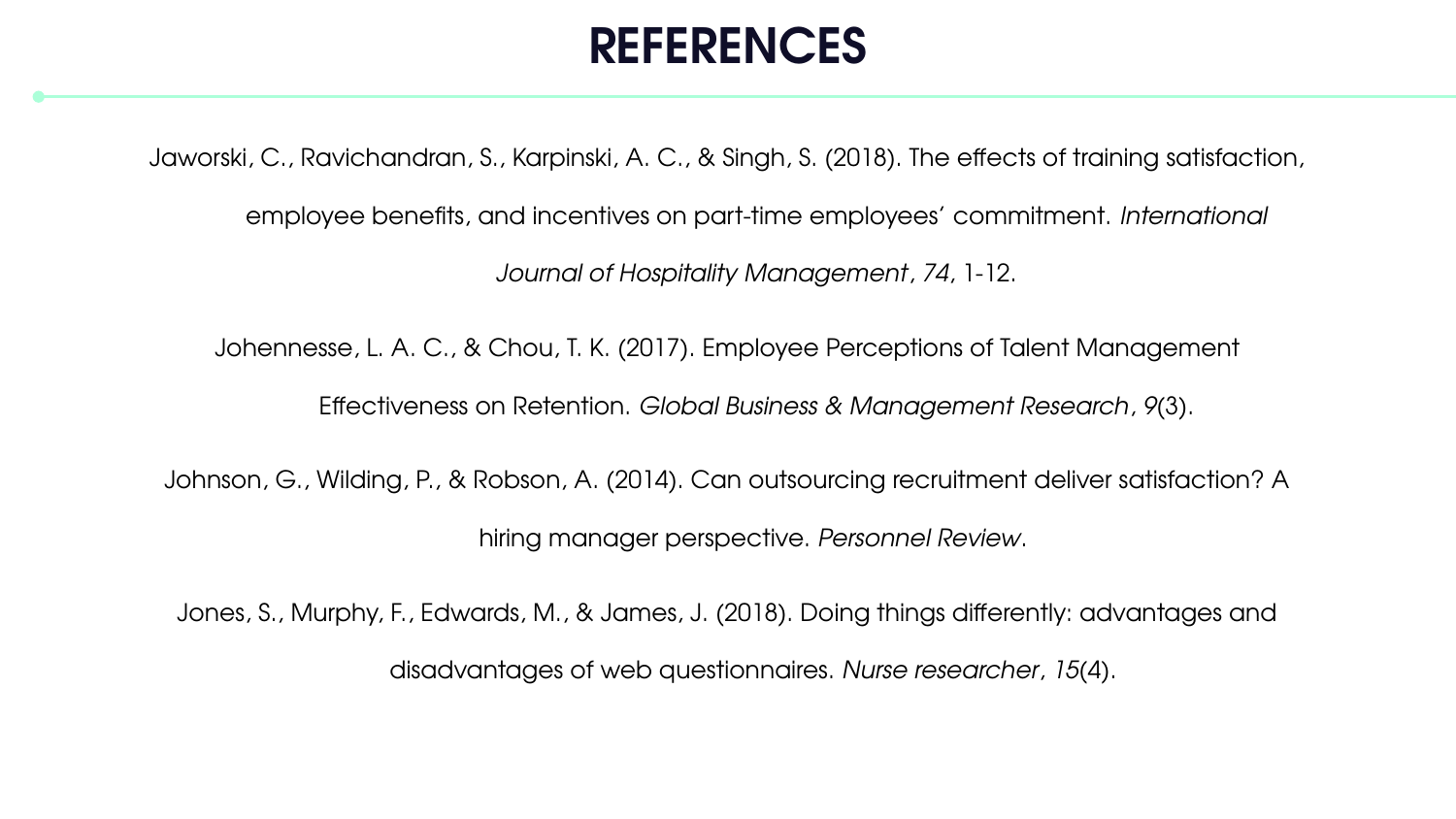

# REFERENCES
Jaworski, C., Ravichandran, S., Karpinski, A. C., & Singh, S. (2018). The effects of training satisfaction, employee benefits, and incentives on part-time employees’ commitment. International Journal of Hospitality Management, 74, 1-12.
Johennesse, L. A. C., & Chou, T. K. (2017). Employee Perceptions of Talent Management Effectiveness on Retention. Global Business & Management Research, 9(3).
Johnson, G., Wilding, P., & Robson, A. (2014). Can outsourcing recruitment deliver satisfaction? A hiring manager perspective. Personnel Review.
Jones, S., Murphy, F., Edwards, M., & James, J. (2018). Doing things differently: advantages and disadvantages of web questionnaires. Nurse researcher, 15(4).